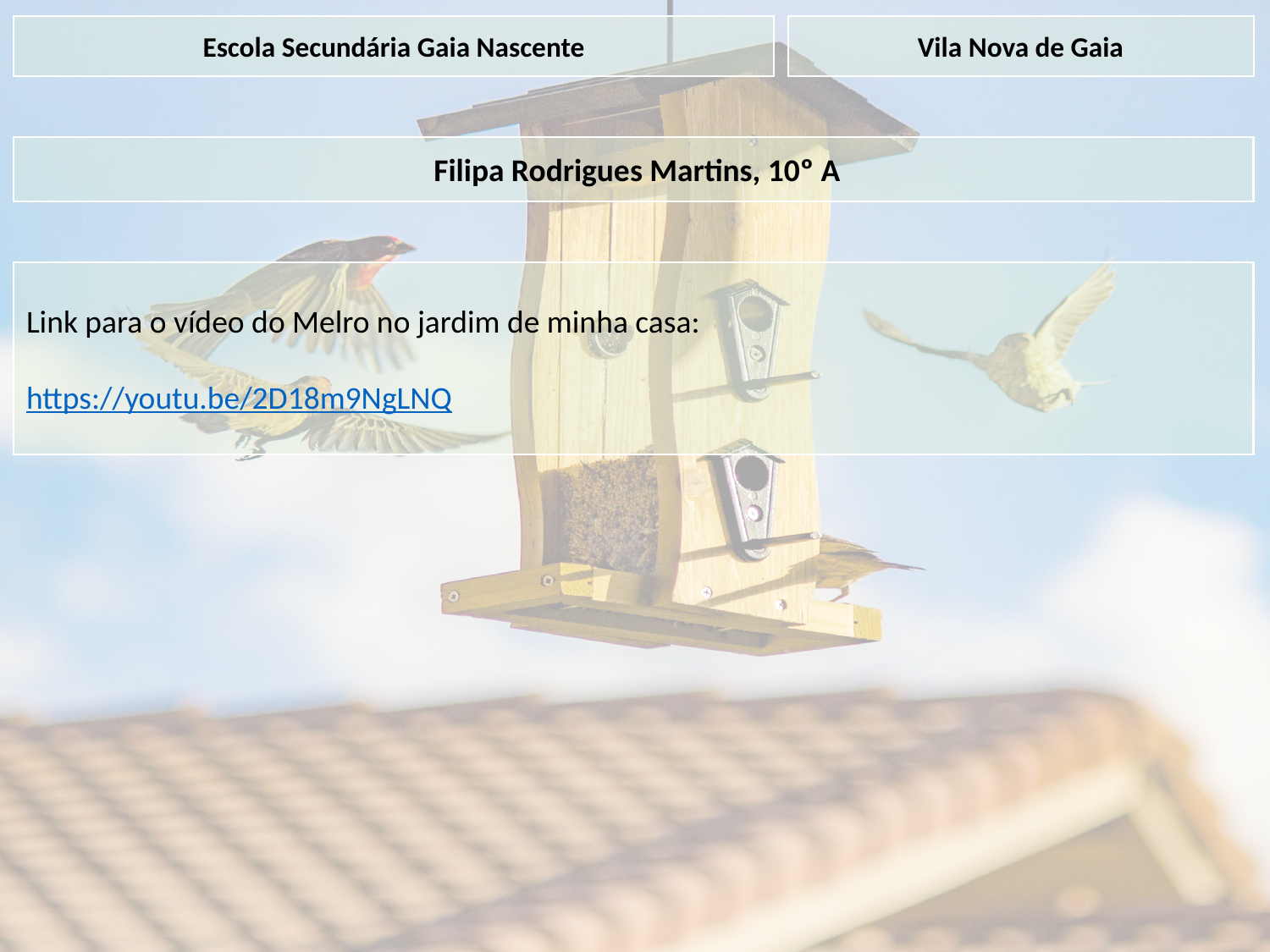

Escola Secundária Gaia Nascente
Vila Nova de Gaia
 Filipa Rodrigues Martins, 10º A
Link para o vídeo do Melro no jardim de minha casa:

https://youtu.be/2D18m9NgLNQ